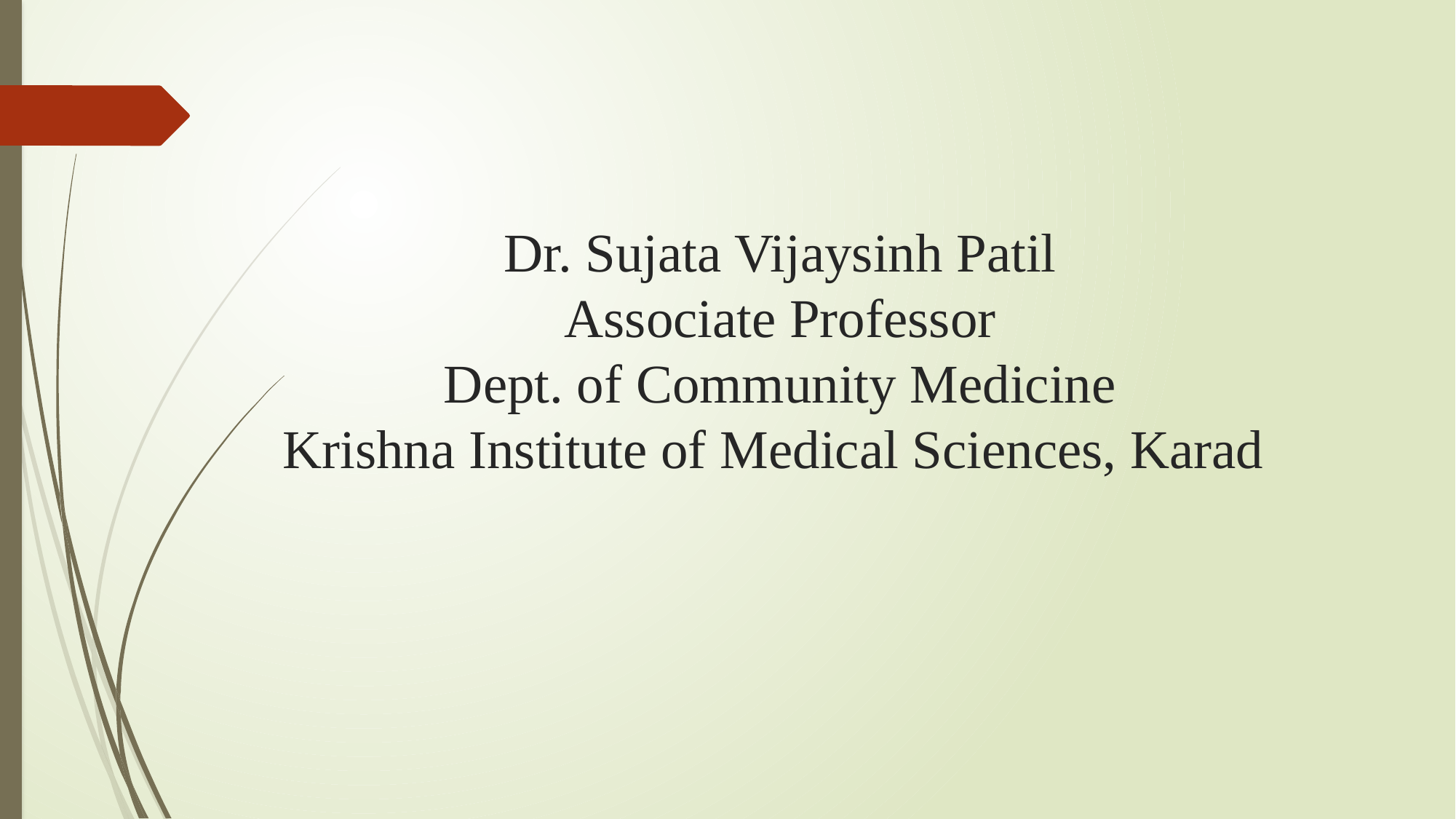

# Dr. Sujata Vijaysinh Patil Associate Professor Dept. of Community Medicine Krishna Institute of Medical Sciences, Karad